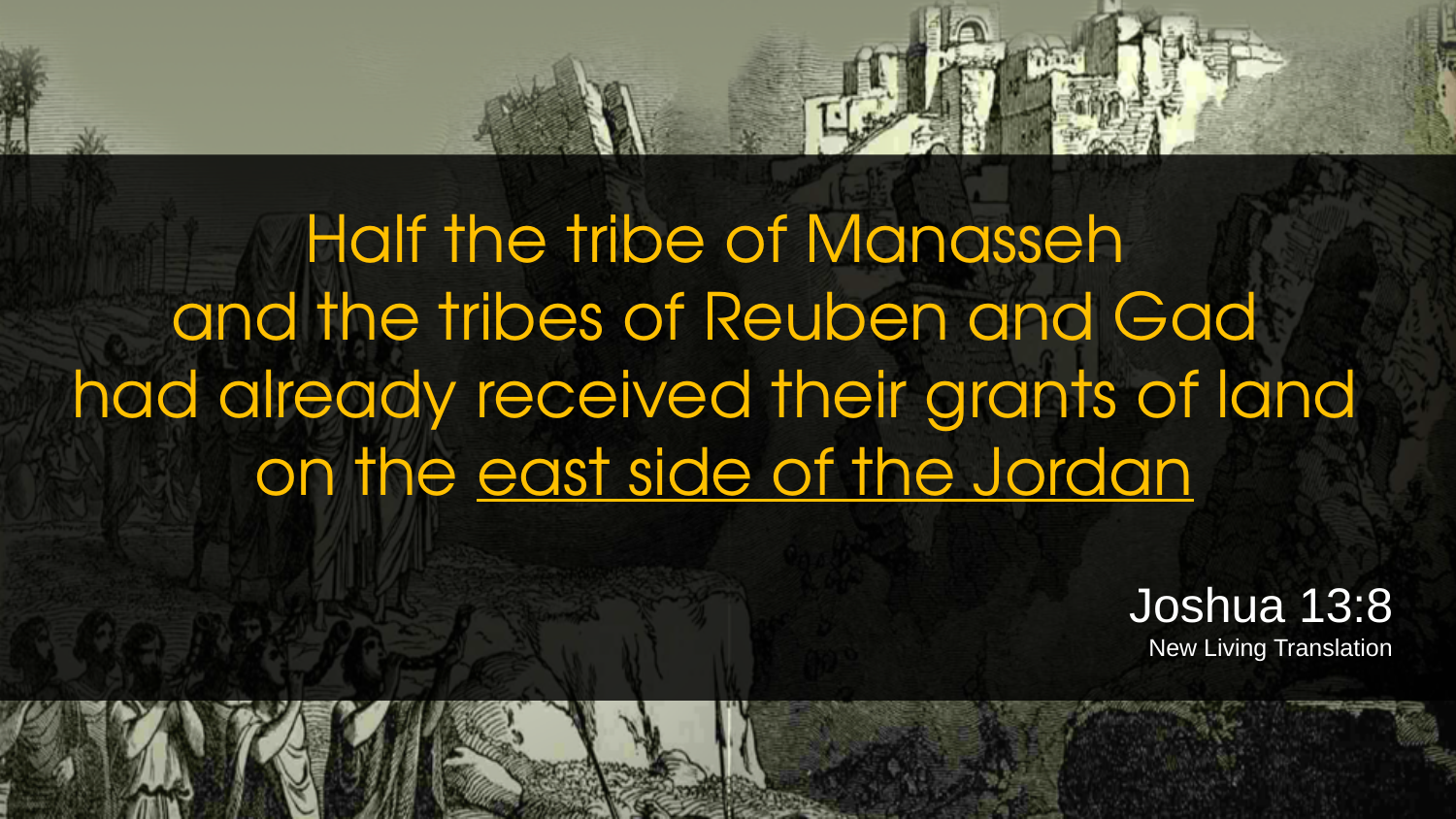

Half the tribe of Manasseh
and the tribes of Reuben and Gad
had already received their grants of land
on the east side of the Jordan
Joshua 13:8
New Living Translation